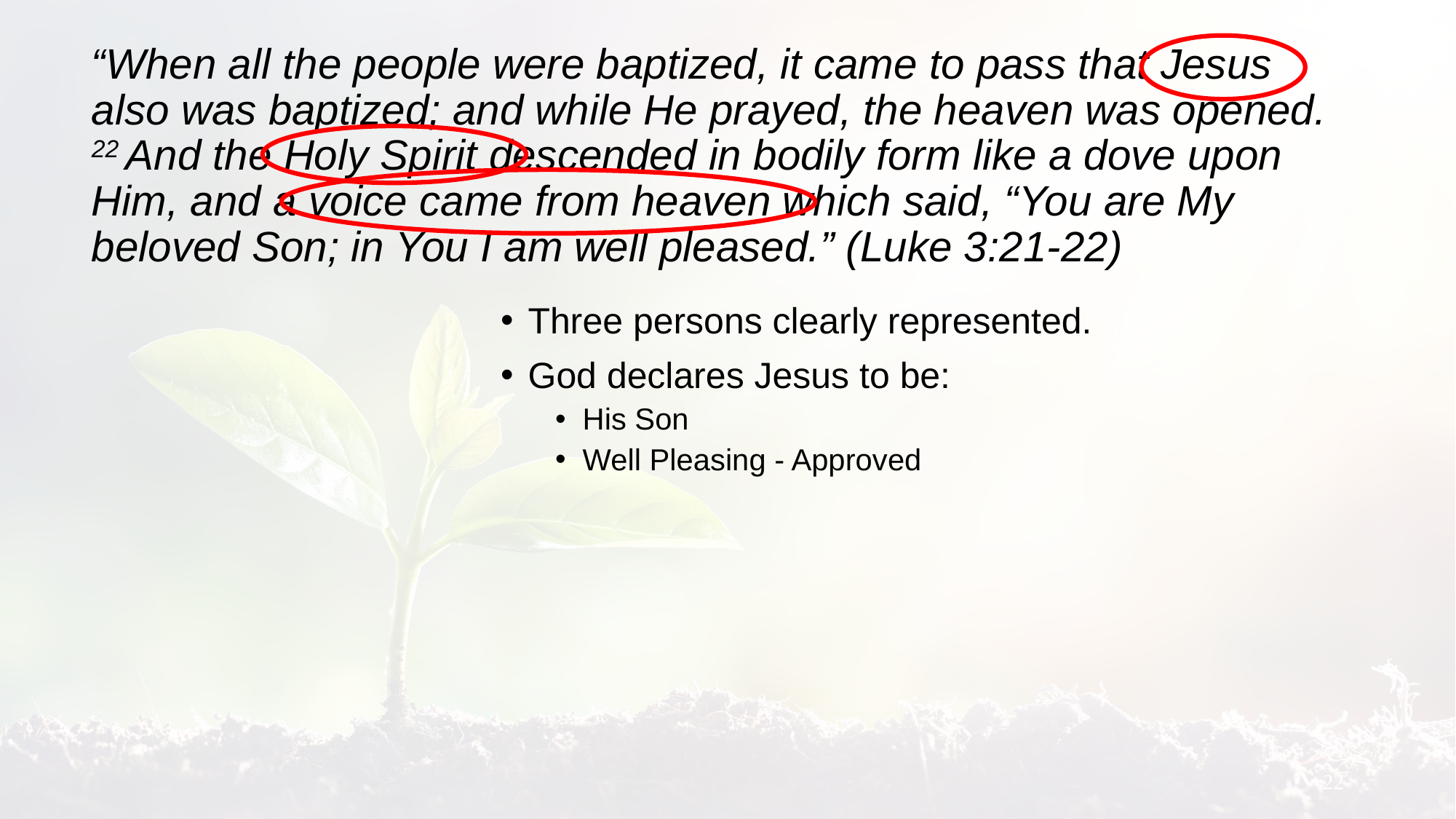

“When all the people were baptized, it came to pass that Jesus also was baptized; and while He prayed, the heaven was opened. 22 And the Holy Spirit descended in bodily form like a dove upon Him, and a voice came from heaven which said, “You are My beloved Son; in You I am well pleased.” (Luke 3:21-22)

#
Three persons clearly represented.
God declares Jesus to be:
His Son
Well Pleasing - Approved

22